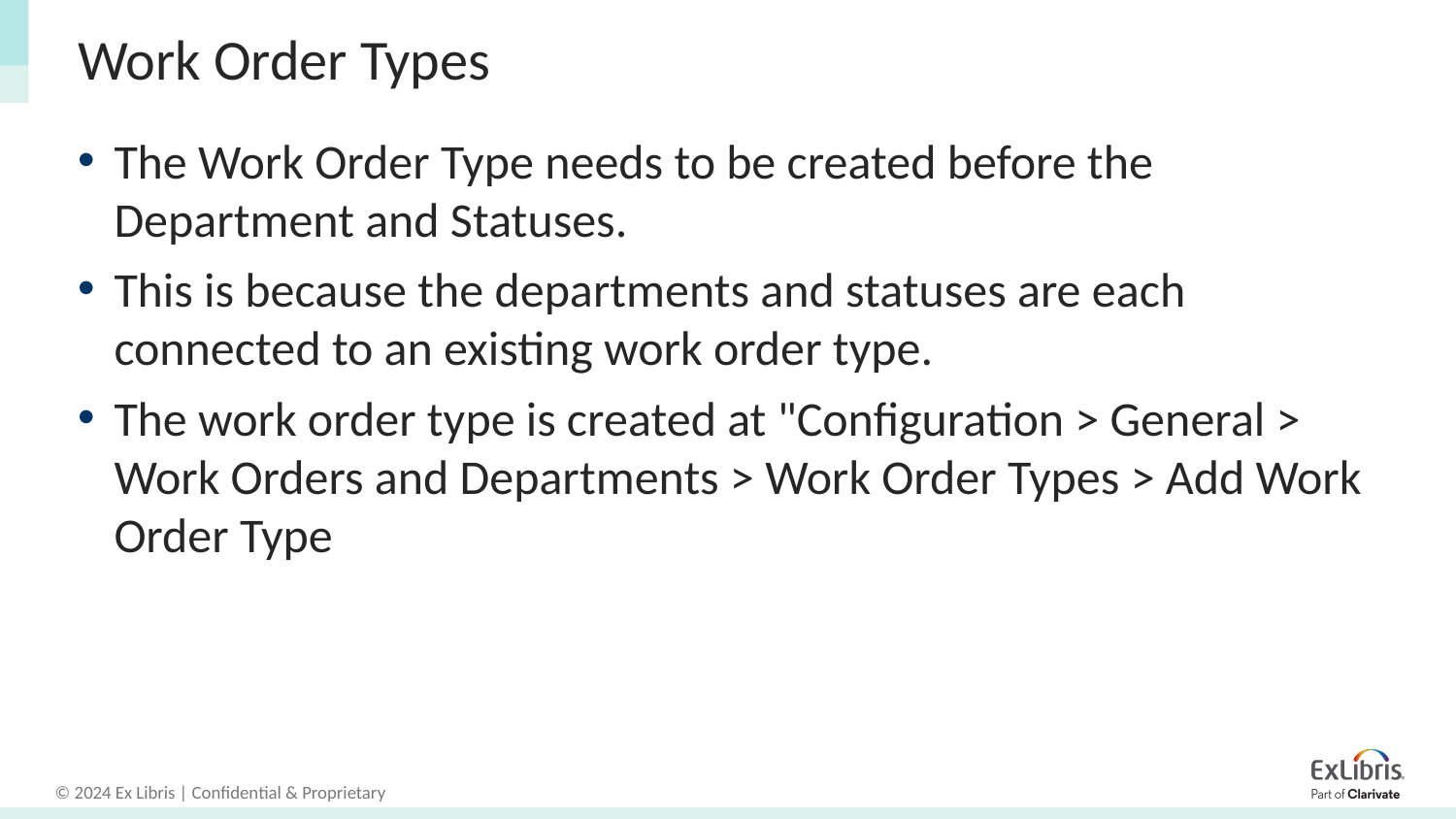

# Work Order Types
The Work Order Type needs to be created before the Department and Statuses.
This is because the departments and statuses are each connected to an existing work order type.
The work order type is created at "Configuration > General > Work Orders and Departments > Work Order Types > Add Work Order Type